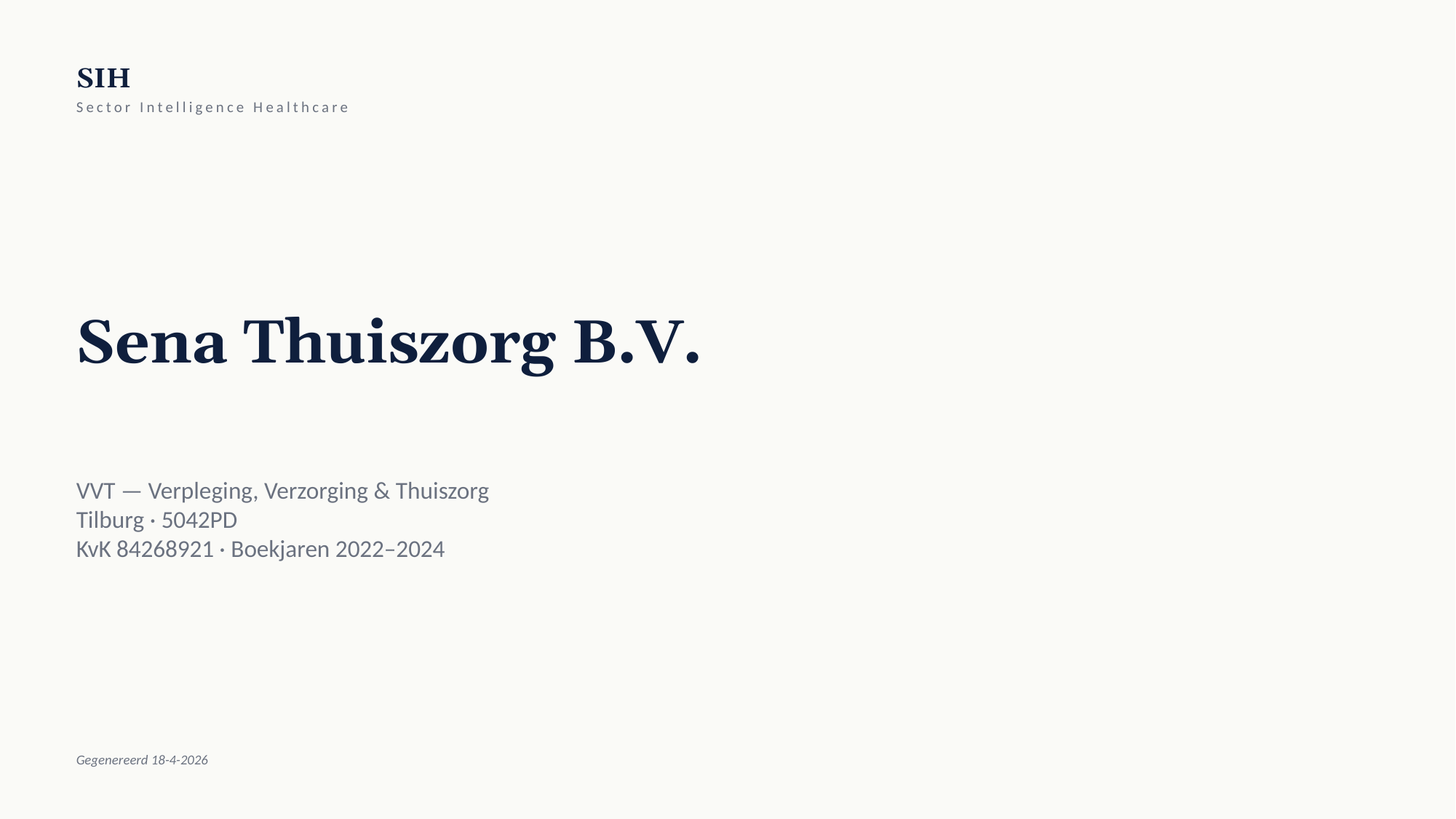

SIH
Sector Intelligence Healthcare
Sena Thuiszorg B.V.
VVT — Verpleging, Verzorging & Thuiszorg
Tilburg · 5042PD
KvK 84268921 · Boekjaren 2022–2024
Gegenereerd 18-4-2026